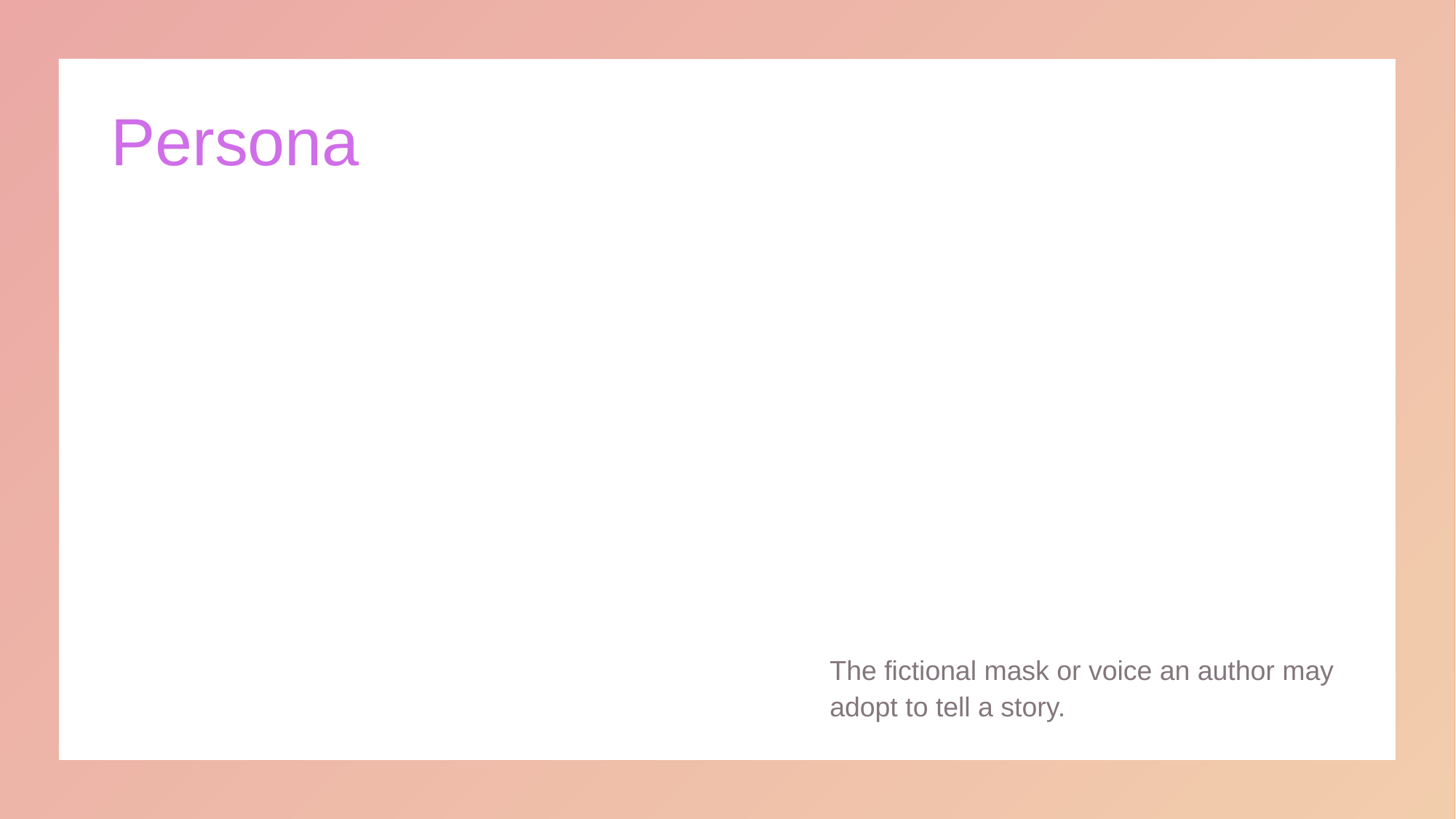

# Persona
The fictional mask or voice an author may adopt to tell a story.